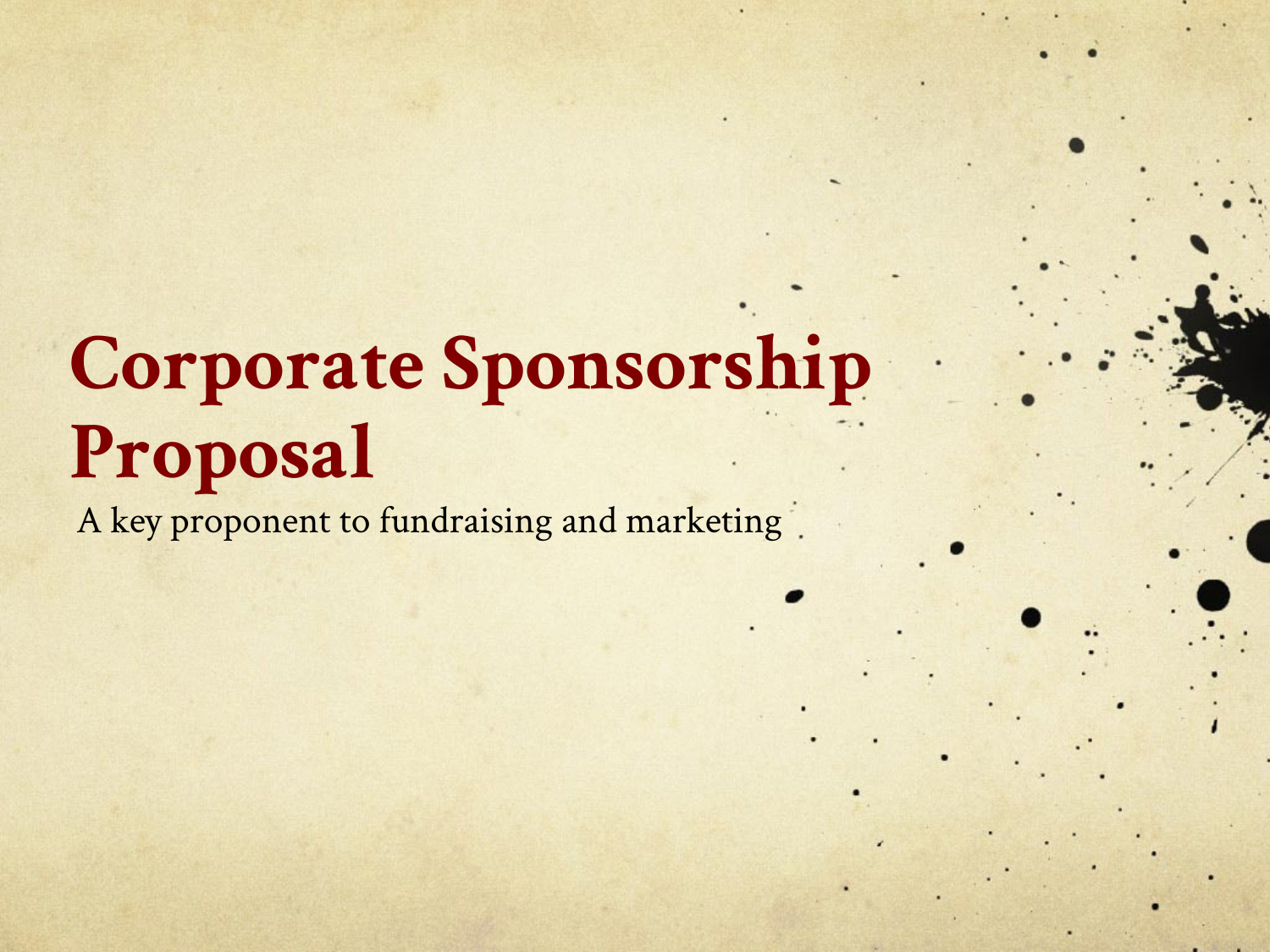

# Corporate Sponsorship Proposal
A key proponent to fundraising and marketing